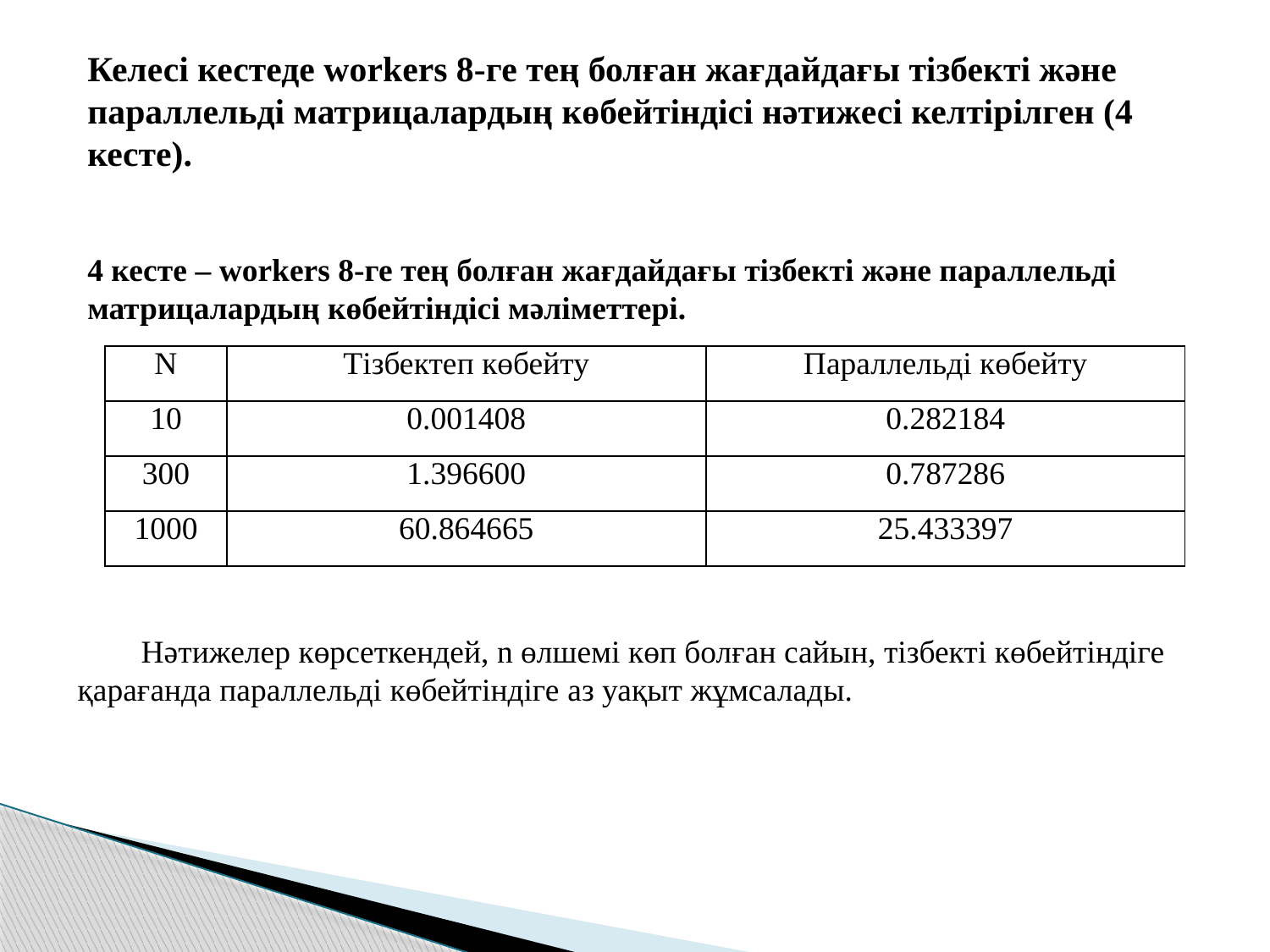

# Келесі кестеде workers 8-ге тең болған жағдайдағы тізбекті және параллельді матрицалардың көбейтіндісі нәтижесі келтірілген (4 кесте). 4 кесте – workers 8-ге тең болған жағдайдағы тізбекті және параллельді матрицалардың көбейтіндісі мәліметтері.
| N | Тізбектеп көбейту | Параллельді көбейту |
| --- | --- | --- |
| 10 | 0.001408 | 0.282184 |
| 300 | 1.396600 | 0.787286 |
| 1000 | 60.864665 | 25.433397 |

Нәтижелер көрсеткендей, n өлшемі көп болған сайын, тізбекті көбейтіндіге қарағанда параллельді көбейтіндіге аз уақыт жұмсалады.